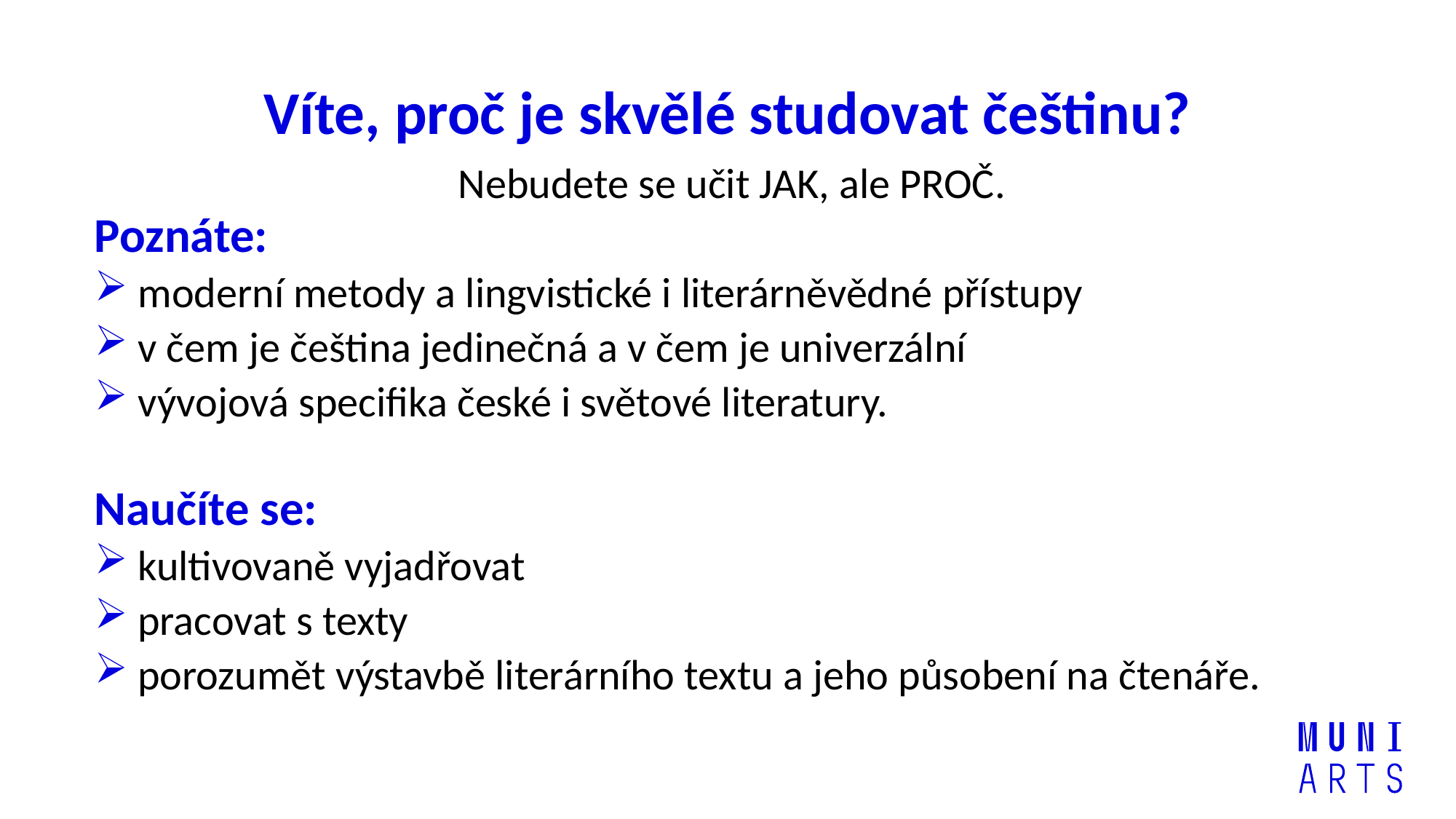

# Víte, proč je skvělé studovat češtinu?
Nebudete se učit JAK, ale PROČ.
Poznáte:
 moderní metody a lingvistické i literárněvědné přístupy
 v čem je čeština jedinečná a v čem je univerzální
 vývojová specifika české i světové literatury.

Naučíte se:
 kultivovaně vyjadřovat
 pracovat s texty
 porozumět výstavbě literárního textu a jeho působení na čtenáře.